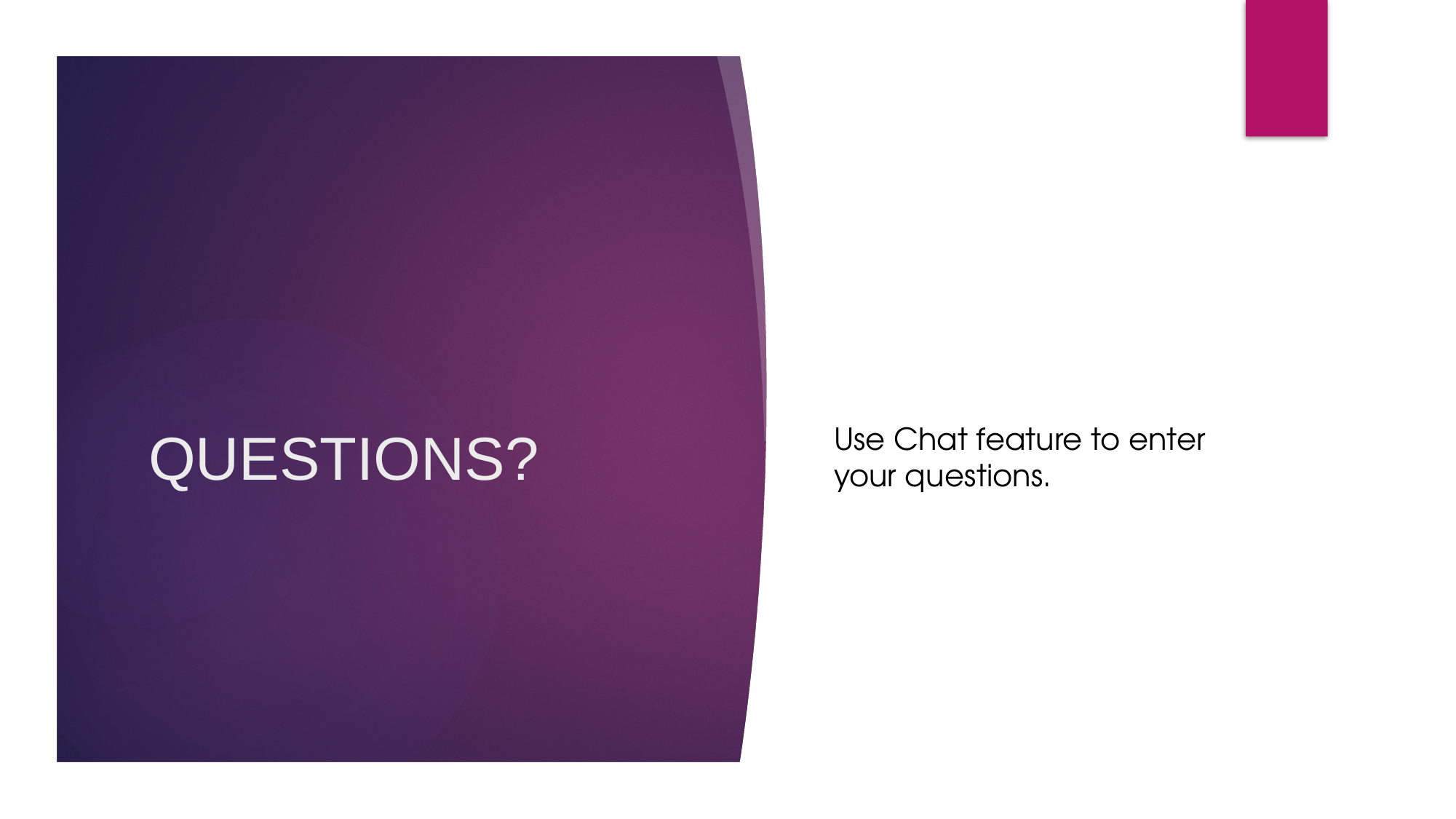

Use Chat feature to enter your questions.
# QUESTIONS?